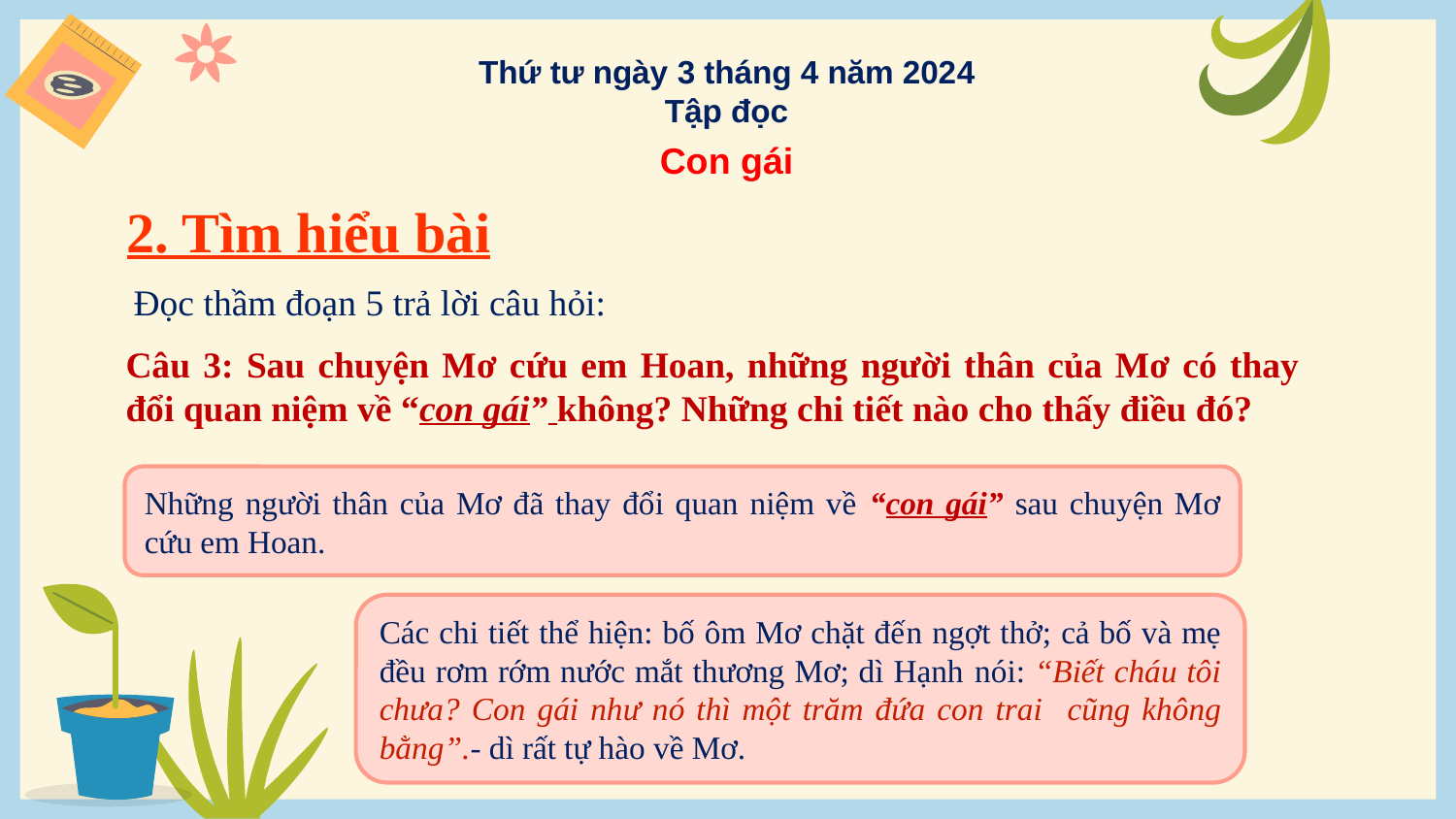

Thứ tư ngày 3 tháng 4 năm 2024
Tập đọc

Con gái
2. Tìm hiểu bài
Đọc thầm đoạn 5 trả lời câu hỏi:

Câu 3: Sau chuyện Mơ cứu em Hoan, những người thân của Mơ có thay đổi quan niệm về “con gái” không? Những chi tiết nào cho thấy điều đó?
Những người thân của Mơ đã thay đổi quan niệm về “con gái” sau chuyện Mơ cứu em Hoan.

Các chi tiết thể hiện: bố ôm Mơ chặt đến ngợt thở; cả bố và mẹ đều rơm rớm nước mắt thương Mơ; dì Hạnh nói: “Biết cháu tôi chưa? Con gái như nó thì một trăm đứa con trai  cũng không bằng”.- dì rất tự hào về Mơ.